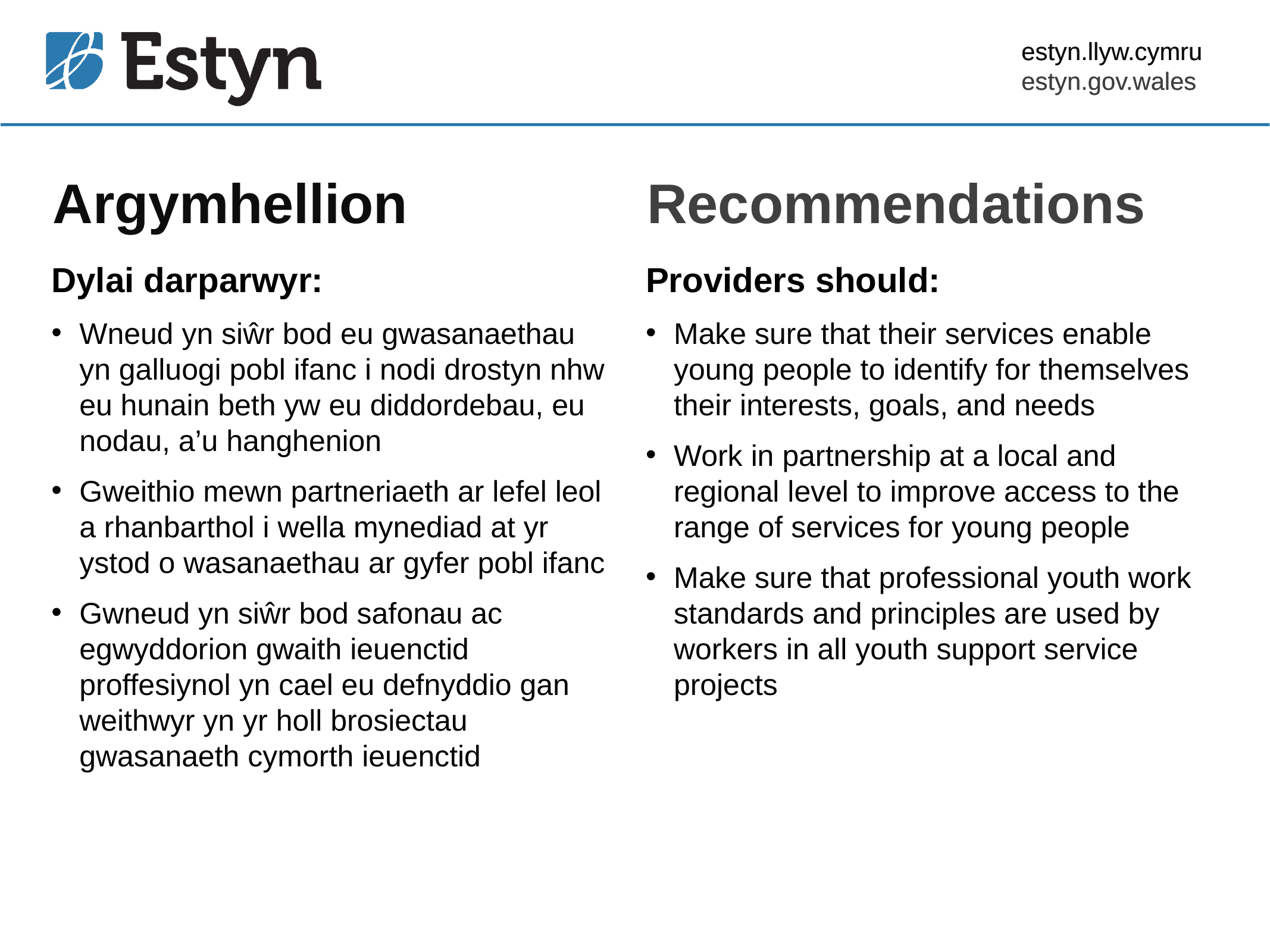

estyn.llyw.cymru
estyn.gov.wales
# Argymhellion
Recommendations
Dylai darparwyr:
Wneud yn siŵr bod eu gwasanaethau yn galluogi pobl ifanc i nodi drostyn nhw eu hunain beth yw eu diddordebau, eu nodau, a’u hanghenion
Gweithio mewn partneriaeth ar lefel leol a rhanbarthol i wella mynediad at yr ystod o wasanaethau ar gyfer pobl ifanc
Gwneud yn siŵr bod safonau ac egwyddorion gwaith ieuenctid proffesiynol yn cael eu defnyddio gan weithwyr yn yr holl brosiectau gwasanaeth cymorth ieuenctid

Providers should:
Make sure that their services enable young people to identify for themselves their interests, goals, and needs
Work in partnership at a local and regional level to improve access to the range of services for young people
Make sure that professional youth work standards and principles are used by workers in all youth support service projects